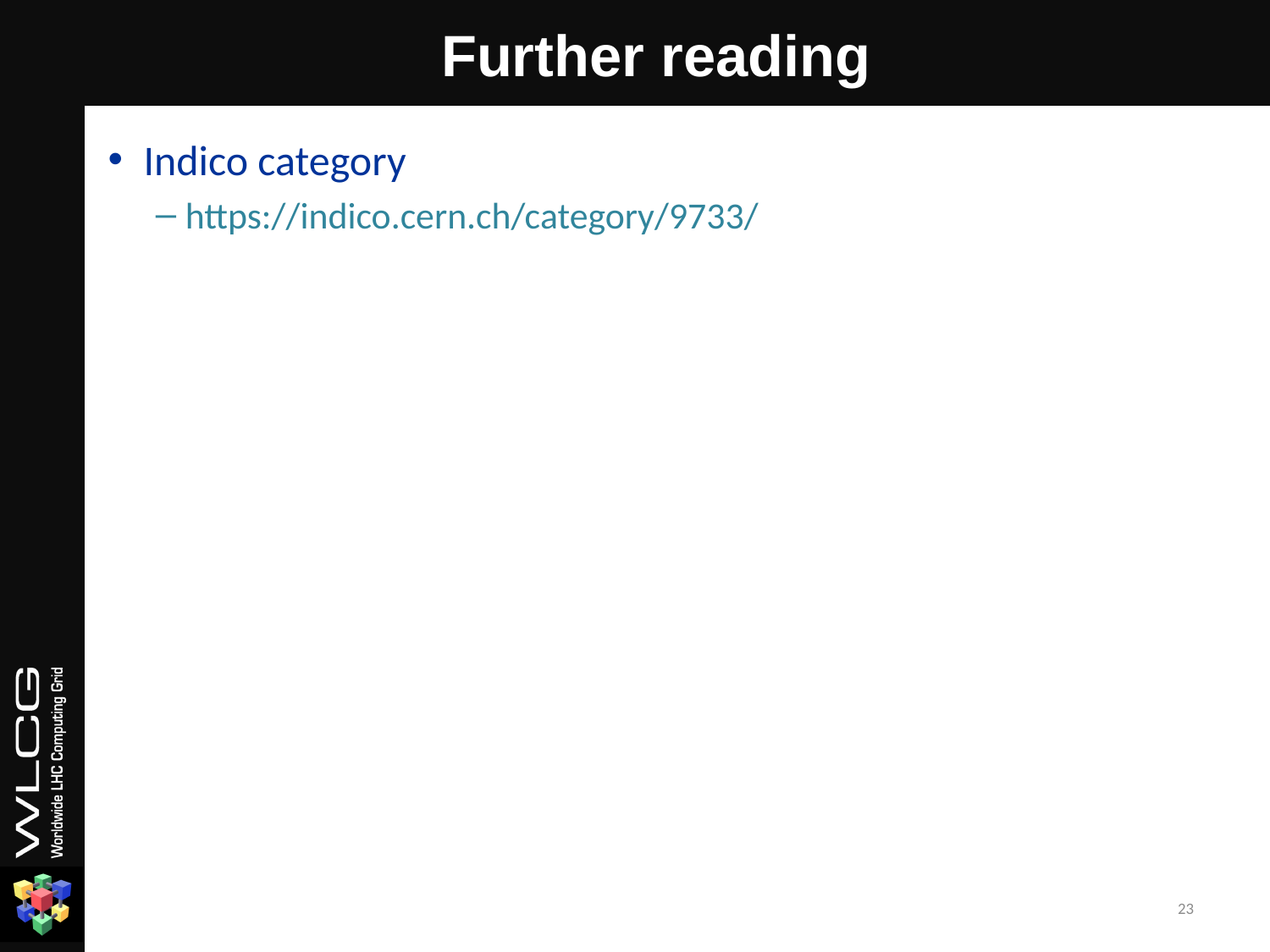

# Further reading
Indico category
https://indico.cern.ch/category/9733/
23